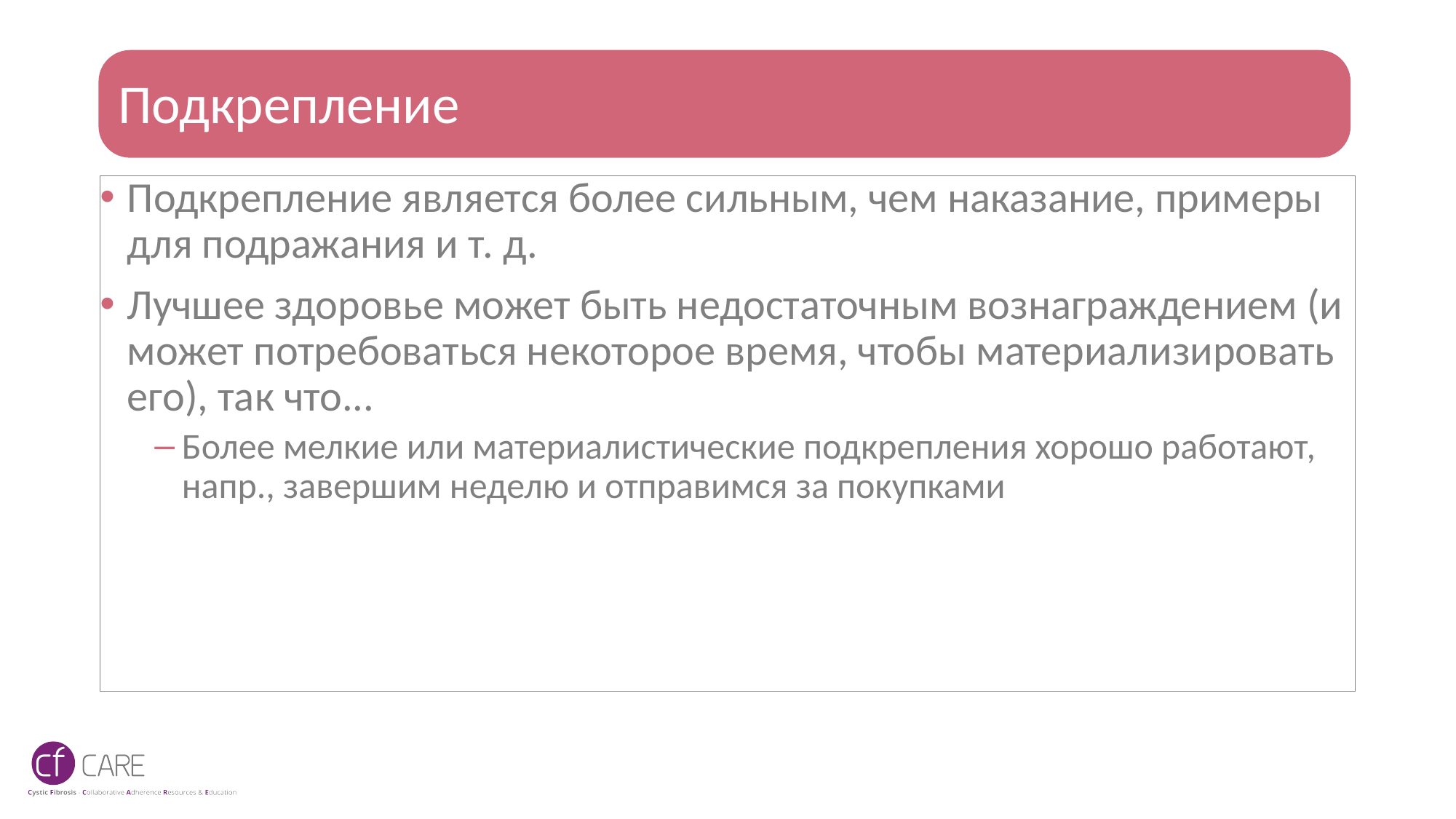

# Подкрепление
Подкрепление является более сильным, чем наказание, примеры для подражания и т. д.
Лучшее здоровье может быть недостаточным вознаграждением (и может потребоваться некоторое время, чтобы материализировать его), так что...
Более мелкие или материалистические подкрепления хорошо работают, напр., завершим неделю и отправимся за покупками